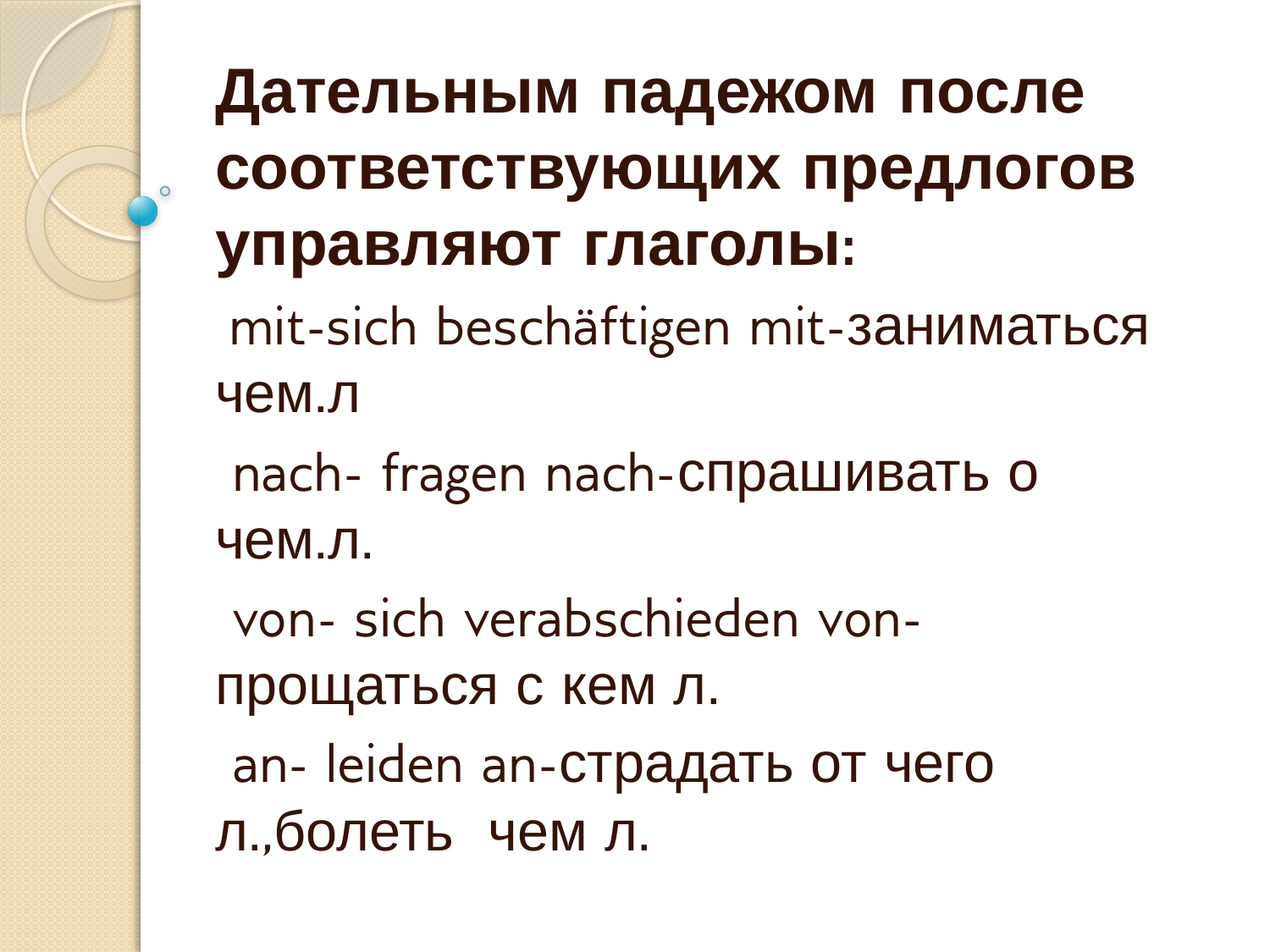

Дательным падежом после соответствующих предлогов  управляют глаголы:
 mit-sich beschäftigen mit-заниматься чем.л
 nach- fragen nach-спрашивать о чем.л.
 von- sich verabschieden von- прощаться с кем л.
 an- leiden an-страдать от чего л.,болеть  чем л.